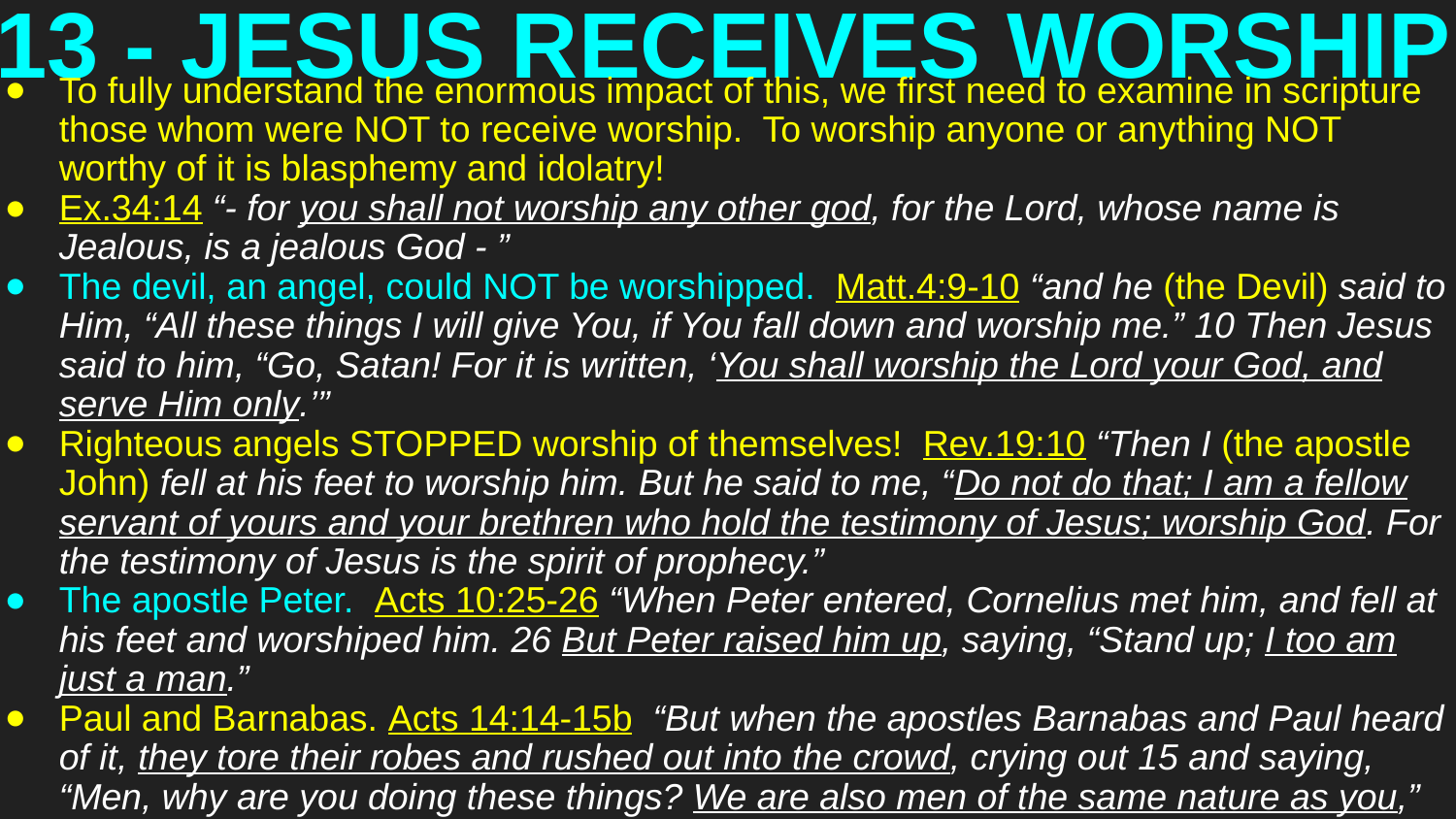

# 13 - JESUS RECEIVES WORSHIP
To fully understand the enormous impact of this, we first need to examine in scripture those whom were NOT to receive worship.  To worship anyone or anything NOT worthy of it is blasphemy and idolatry!
Ex.34:14 “- for you shall not worship any other god, for the Lord, whose name is Jealous, is a jealous God - ”
The devil, an angel, could NOT be worshipped.  Matt.4:9-10 “and he (the Devil) said to Him, “All these things I will give You, if You fall down and worship me.” 10 Then Jesus said to him, “Go, Satan! For it is written, ‘You shall worship the Lord your God, and serve Him only.’”
Righteous angels STOPPED worship of themselves!  Rev.19:10 “Then I (the apostle John) fell at his feet to worship him. But he said to me, “Do not do that; I am a fellow servant of yours and your brethren who hold the testimony of Jesus; worship God. For the testimony of Jesus is the spirit of prophecy.”
The apostle Peter.  Acts 10:25-26 “When Peter entered, Cornelius met him, and fell at his feet and worshiped him. 26 But Peter raised him up, saying, “Stand up; I too am just a man.”
Paul and Barnabas. Acts 14:14-15b  “But when the apostles Barnabas and Paul heard of it, they tore their robes and rushed out into the crowd, crying out 15 and saying, “Men, why are you doing these things? We are also men of the same nature as you,”